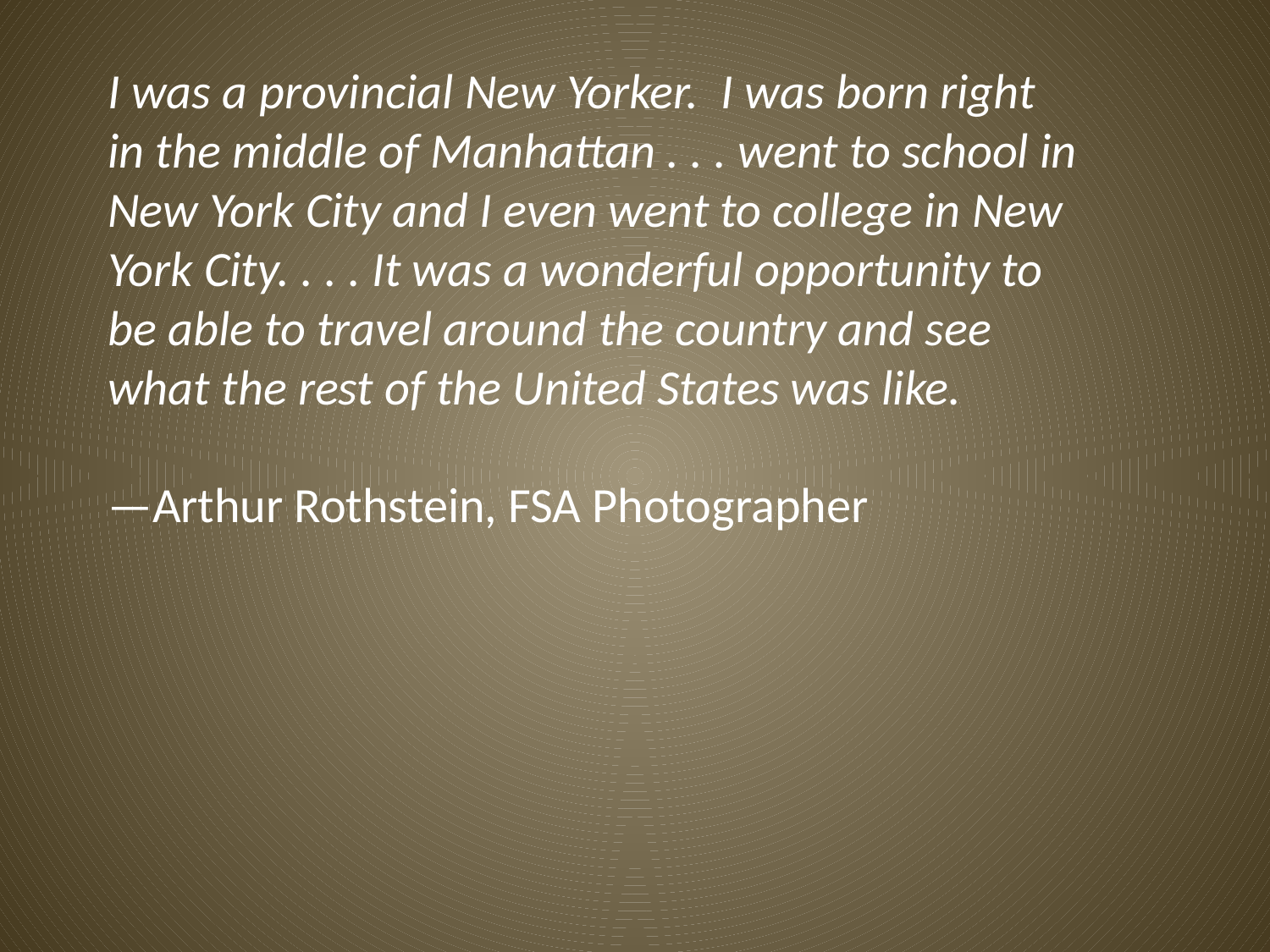

I was a provincial New Yorker.  I was born right in the middle of Manhattan . . . went to school in New York City and I even went to college in New York City. . . . It was a wonderful opportunity to be able to travel around the country and see what the rest of the United States was like.

—Arthur Rothstein, FSA Photographer